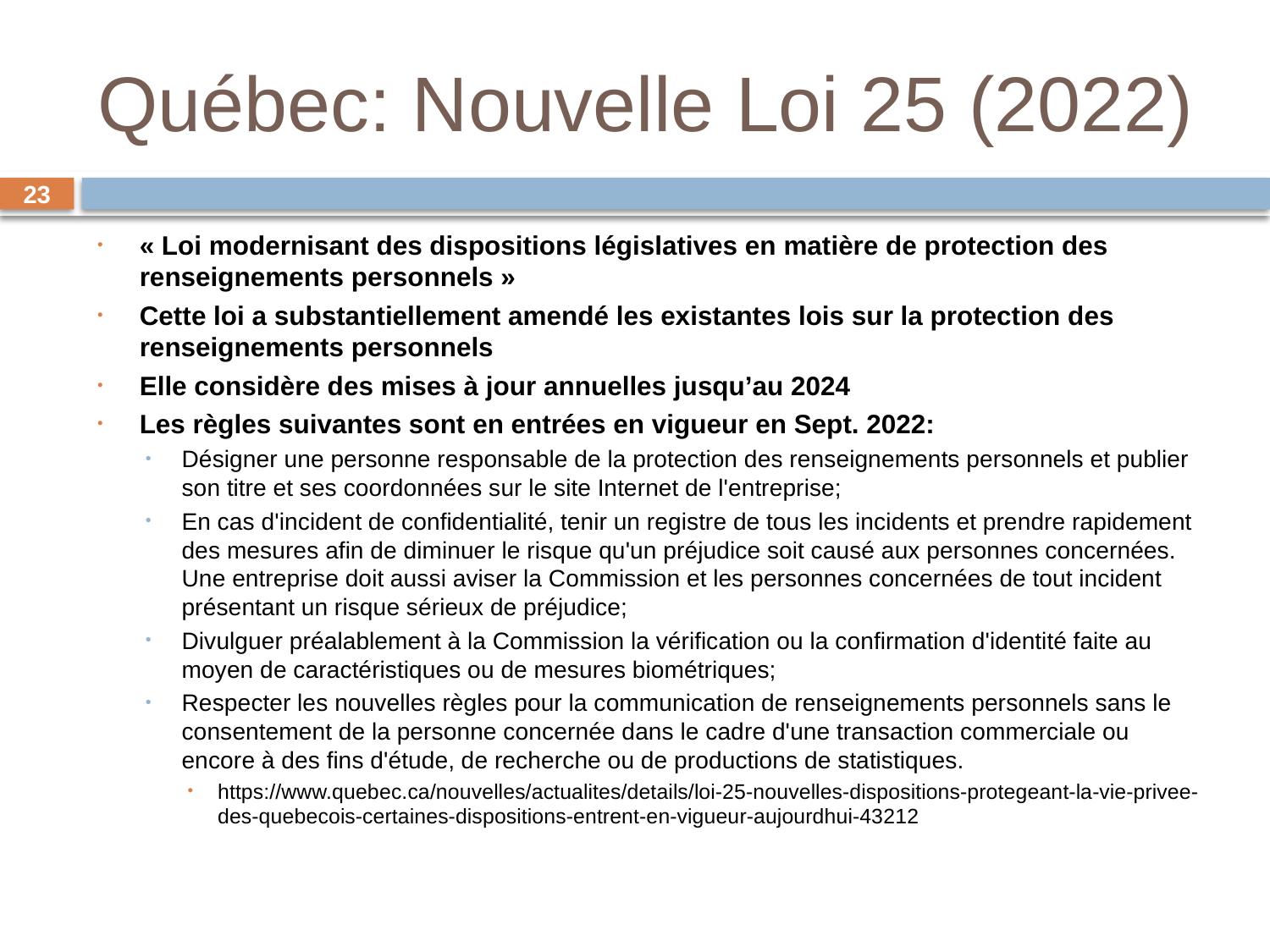

# Québec: Nouvelle Loi 25 (2022)
23
« Loi modernisant des dispositions législatives en matière de protection des renseignements personnels »
Cette loi a substantiellement amendé les existantes lois sur la protection des renseignements personnels
Elle considère des mises à jour annuelles jusqu’au 2024
Les règles suivantes sont en entrées en vigueur en Sept. 2022:
Désigner une personne responsable de la protection des renseignements personnels et publier son titre et ses coordonnées sur le site Internet de l'entreprise;
En cas d'incident de confidentialité, tenir un registre de tous les incidents et prendre rapidement des mesures afin de diminuer le risque qu'un préjudice soit causé aux personnes concernées. Une entreprise doit aussi aviser la Commission et les personnes concernées de tout incident présentant un risque sérieux de préjudice;
Divulguer préalablement à la Commission la vérification ou la confirmation d'identité faite au moyen de caractéristiques ou de mesures biométriques;
Respecter les nouvelles règles pour la communication de renseignements personnels sans le consentement de la personne concernée dans le cadre d'une transaction commerciale ou encore à des fins d'étude, de recherche ou de productions de statistiques.
https://www.quebec.ca/nouvelles/actualites/details/loi-25-nouvelles-dispositions-protegeant-la-vie-privee-des-quebecois-certaines-dispositions-entrent-en-vigueur-aujourdhui-43212